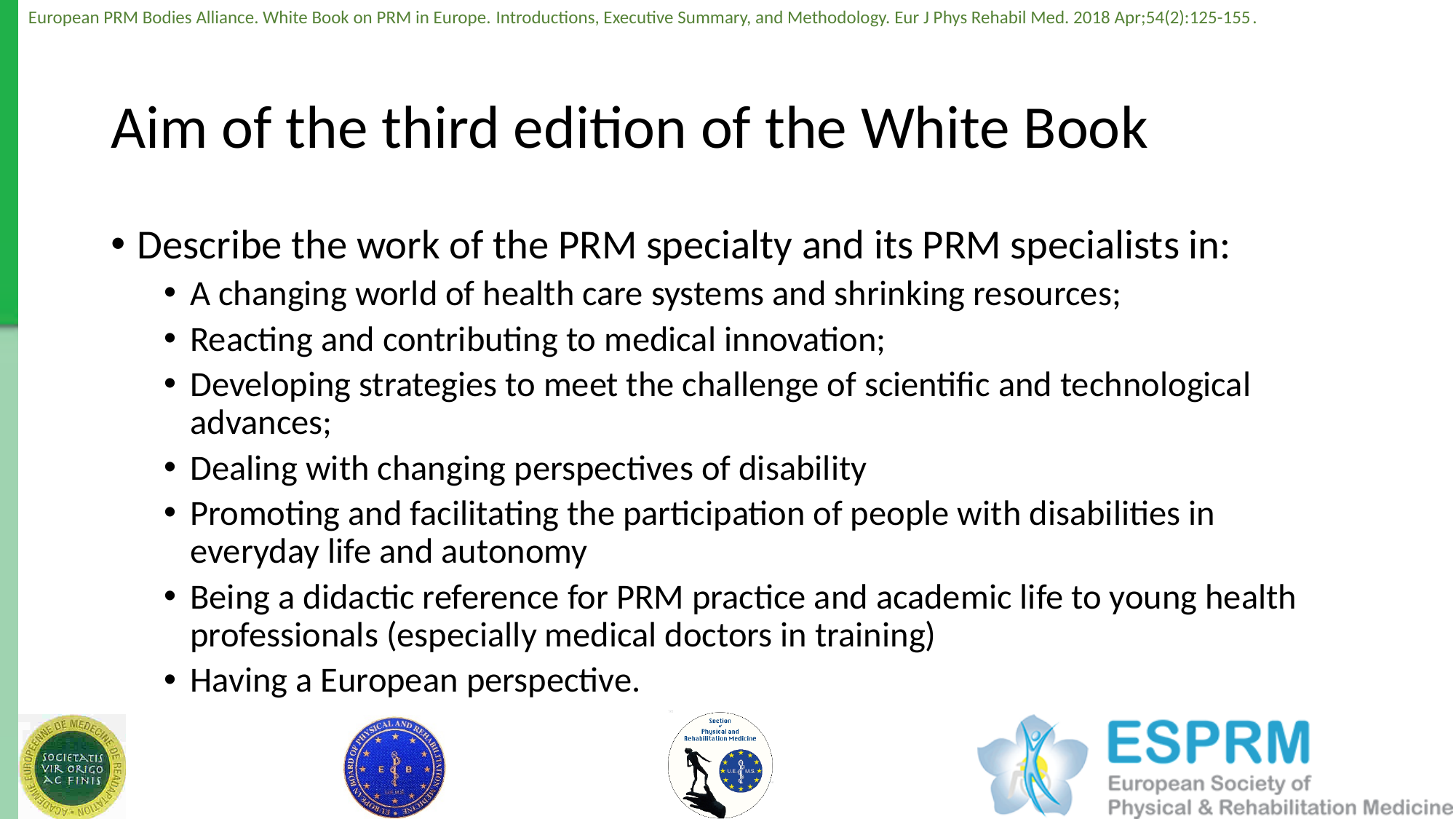

# Aim of the third edition of the White Book
Describe the work of the PRM specialty and its PRM specialists in:
A changing world of health care systems and shrinking resources;
Reacting and contributing to medical innovation;
Developing strategies to meet the challenge of scientific and technological advances;
Dealing with changing perspectives of disability
Promoting and facilitating the participation of people with disabilities in everyday life and autonomy
Being a didactic reference for PRM practice and academic life to young health professionals (especially medical doctors in training)
Having a European perspective.